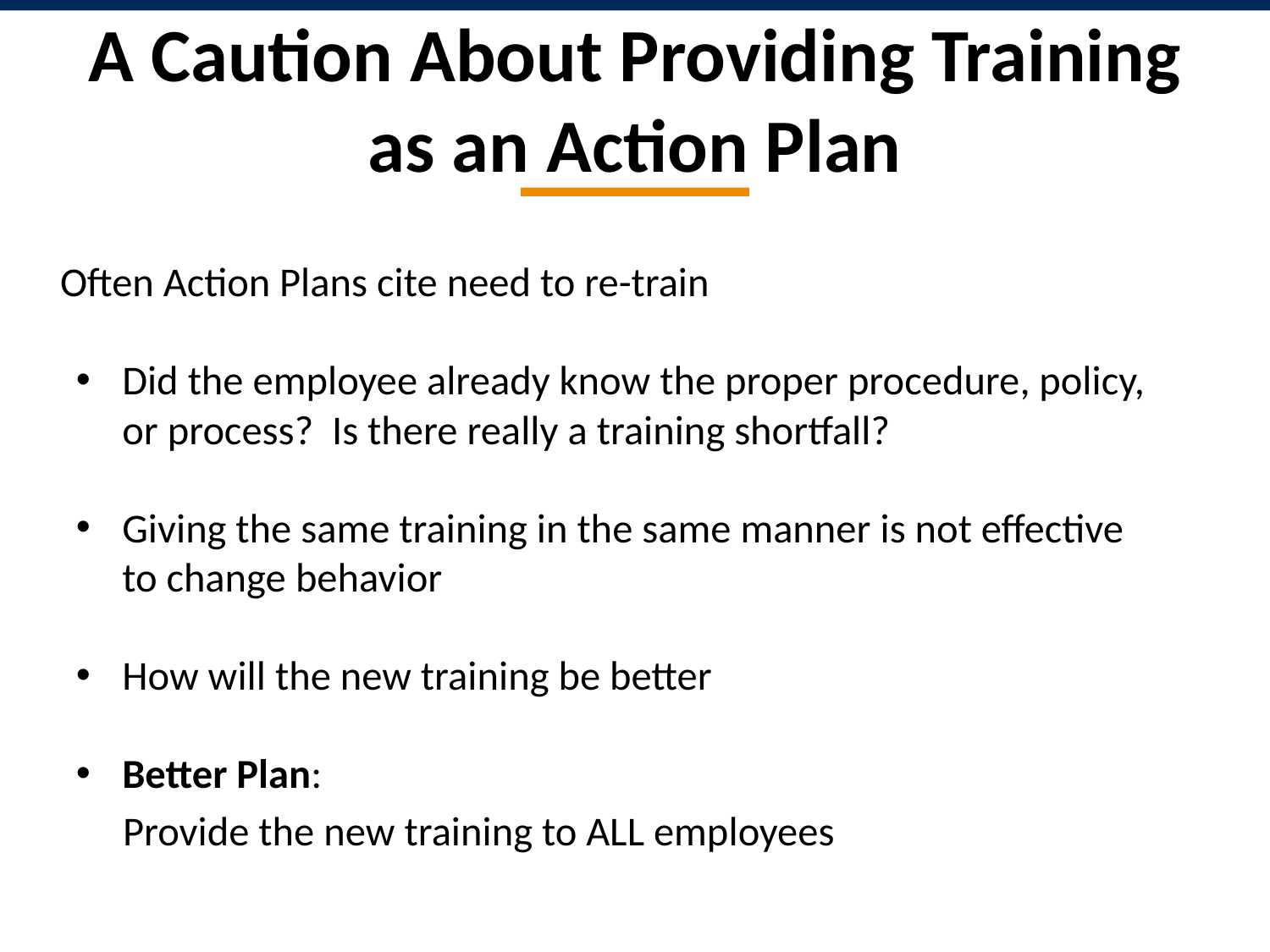

# A Caution About Providing Training as an Action Plan
Often Action Plans cite need to re-train
Did the employee already know the proper procedure, policy, or process?  Is there really a training shortfall?
Giving the same training in the same manner is not effective to change behavior
How will the new training be better
Better Plan:
Provide the new training to ALL employees